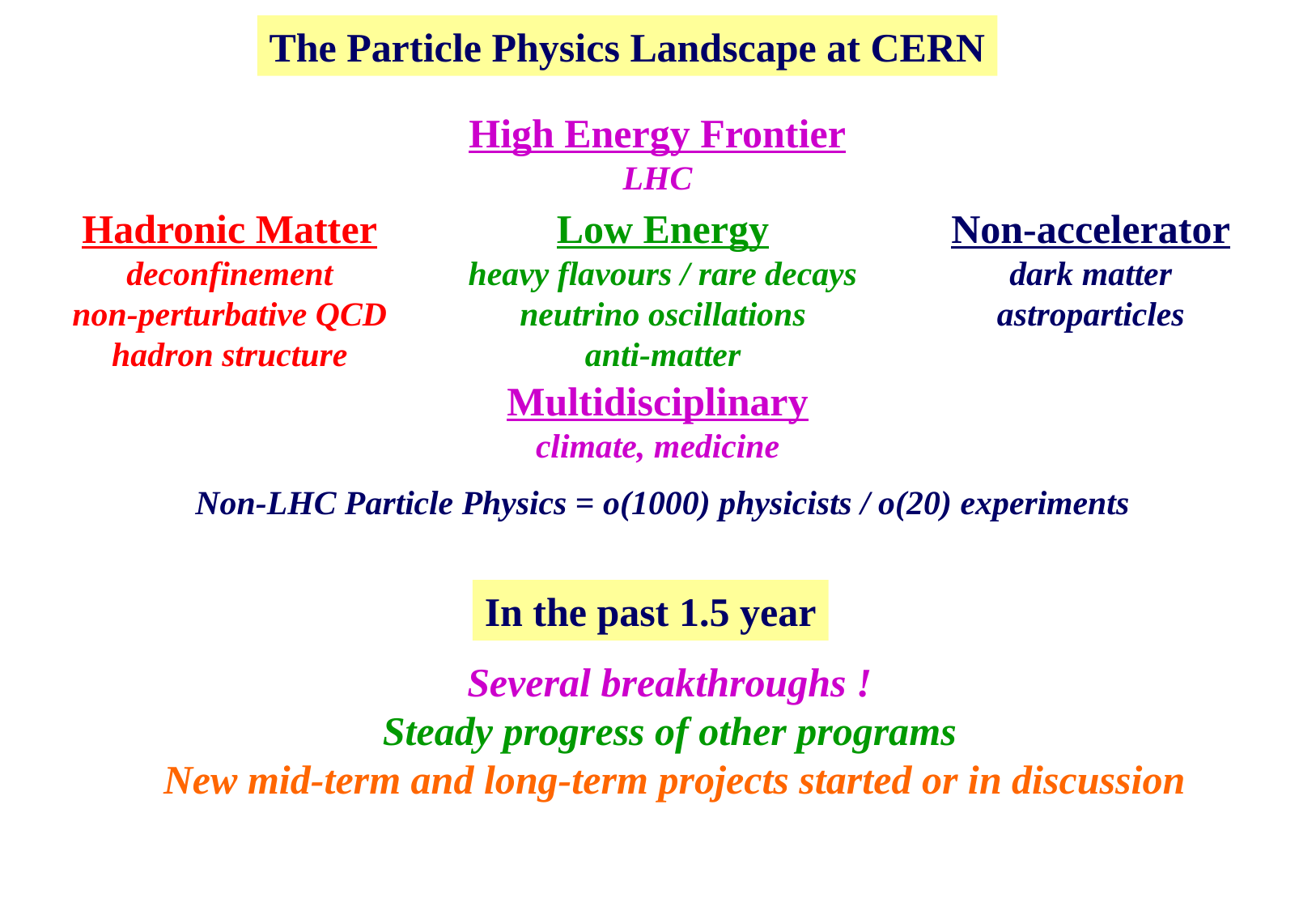

The Particle Physics Landscape at CERN
High Energy Frontier
LHC
Non-accelerator
dark matter
astroparticles
Hadronic Matter
deconfinement
non-perturbative QCD
hadron structure
Low Energy
heavy flavours / rare decays
neutrino oscillations
anti-matter
Multidisciplinary
climate, medicine
Non-LHC Particle Physics = o(1000) physicists / o(20) experiments

In the past 1.5 year
Several breakthroughs !
Steady progress of other programs
New mid-term and long-term projects started or in discussion